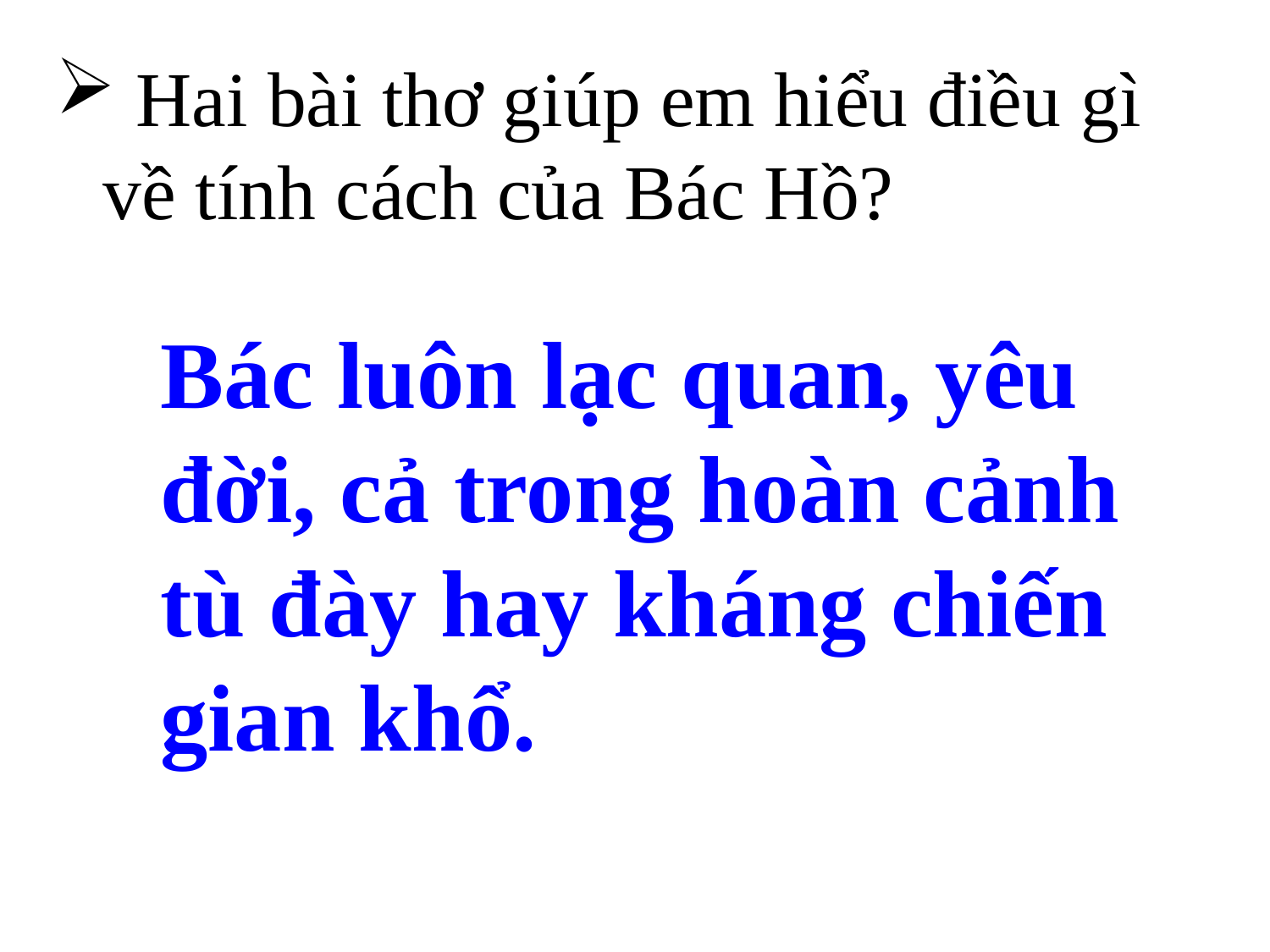

Hai bài thơ giúp em hiểu điều gì về tính cách của Bác Hồ?
Bác luôn lạc quan, yêu đời, cả trong hoàn cảnh tù đày hay kháng chiến gian khổ.